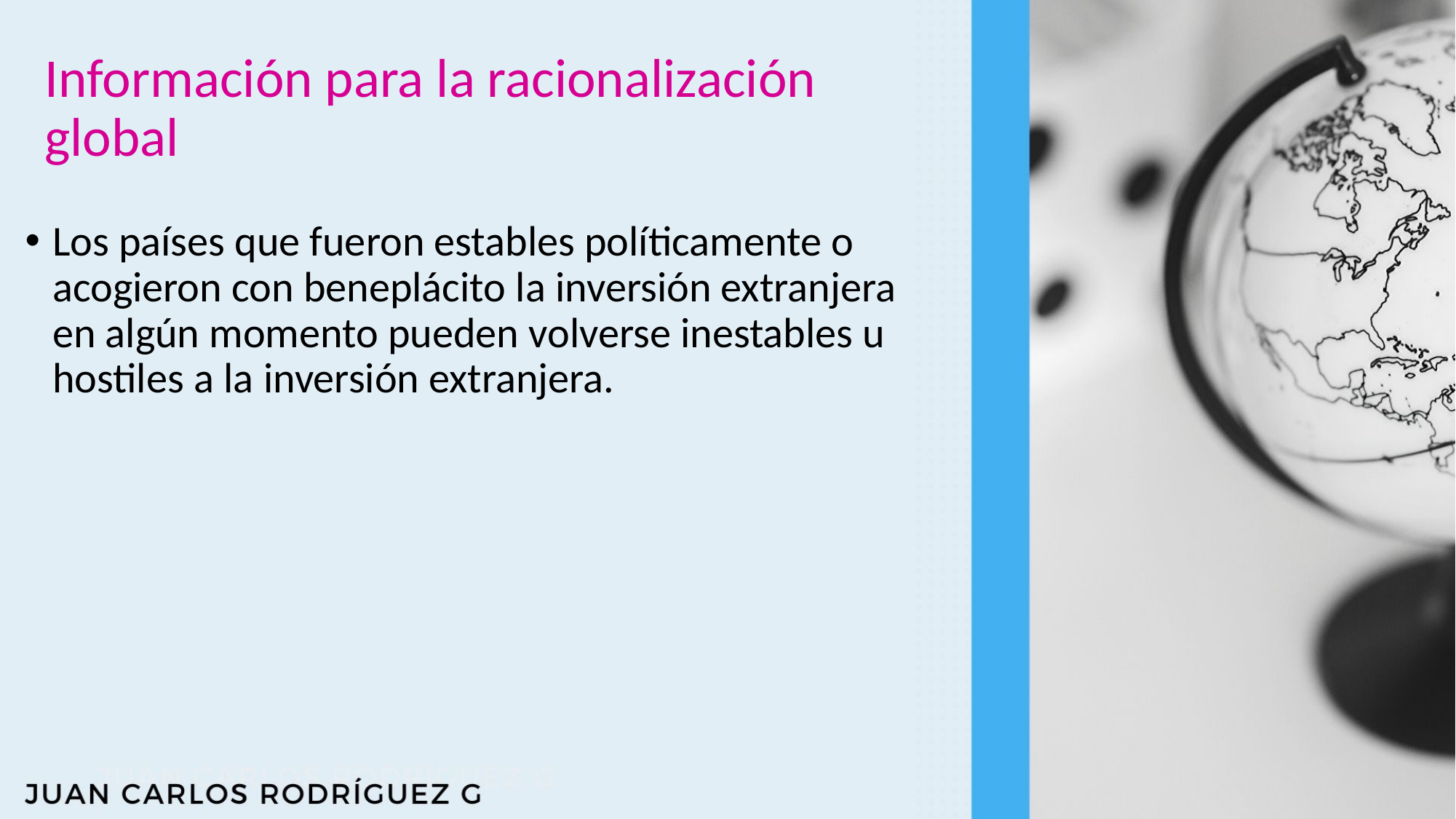

# Información para la racionalización global
Los países que fueron estables políticamente o acogieron con beneplácito la inversión extranjera en algún momento pueden volverse inestables u hostiles a la inversión extranjera.